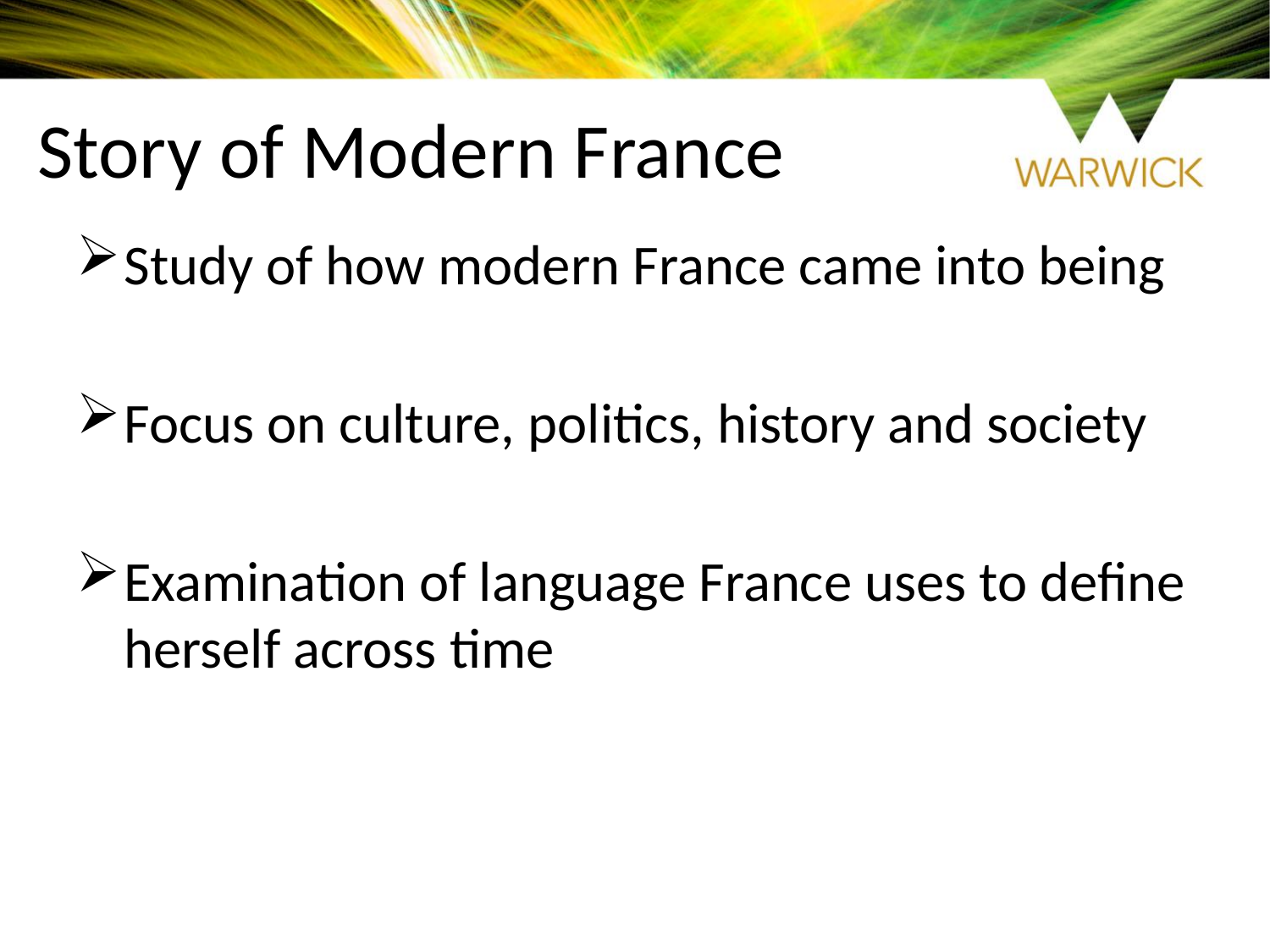

# Story of Modern France
Study of how modern France came into being

Focus on culture, politics, history and society

Examination of language France uses to define herself across time